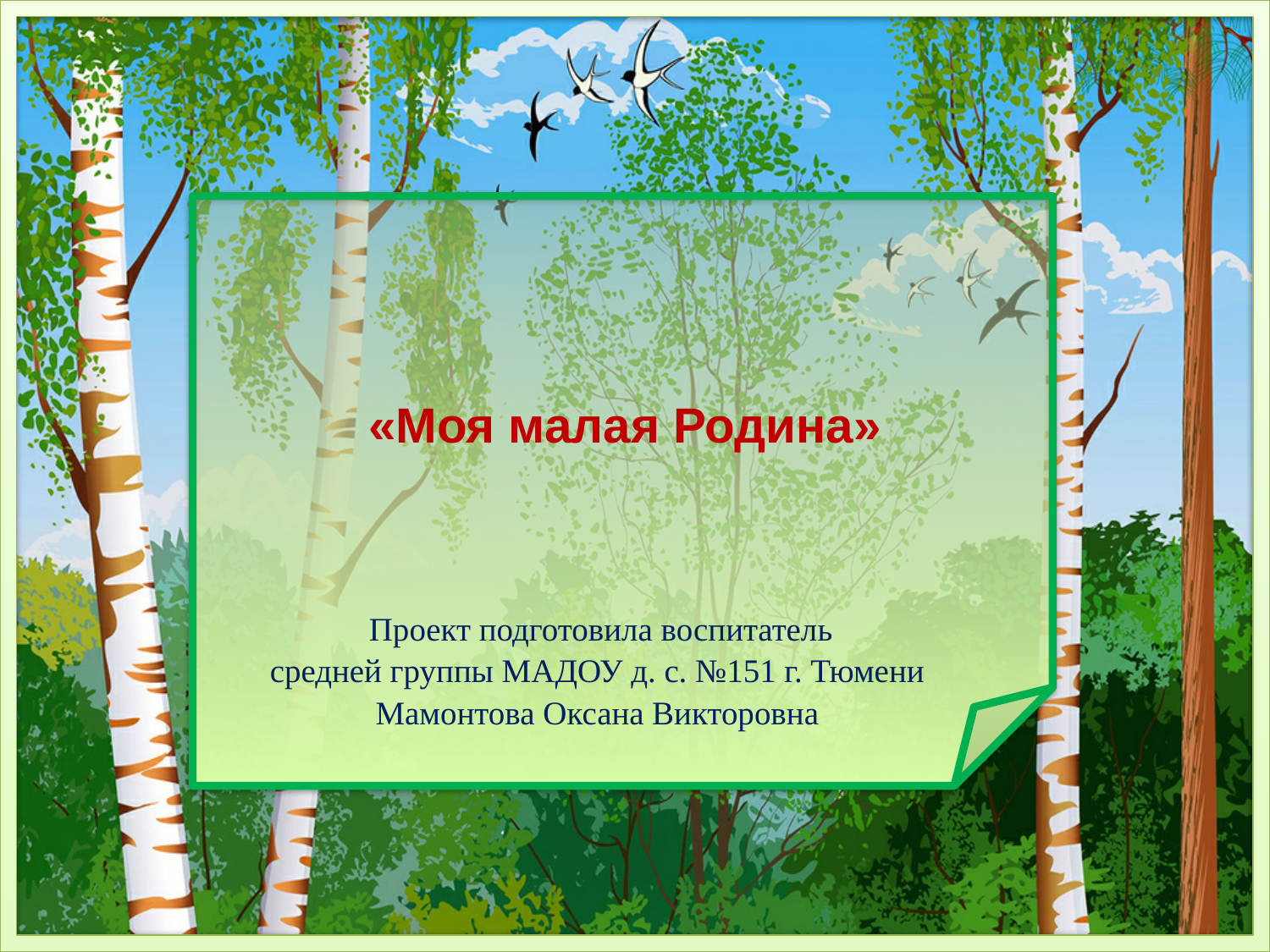

# «Моя малая Родина»
 Проект подготовила воспитатель
средней группы МАДОУ д. с. №151 г. Тюмени
Мамонтова Оксана Викторовна